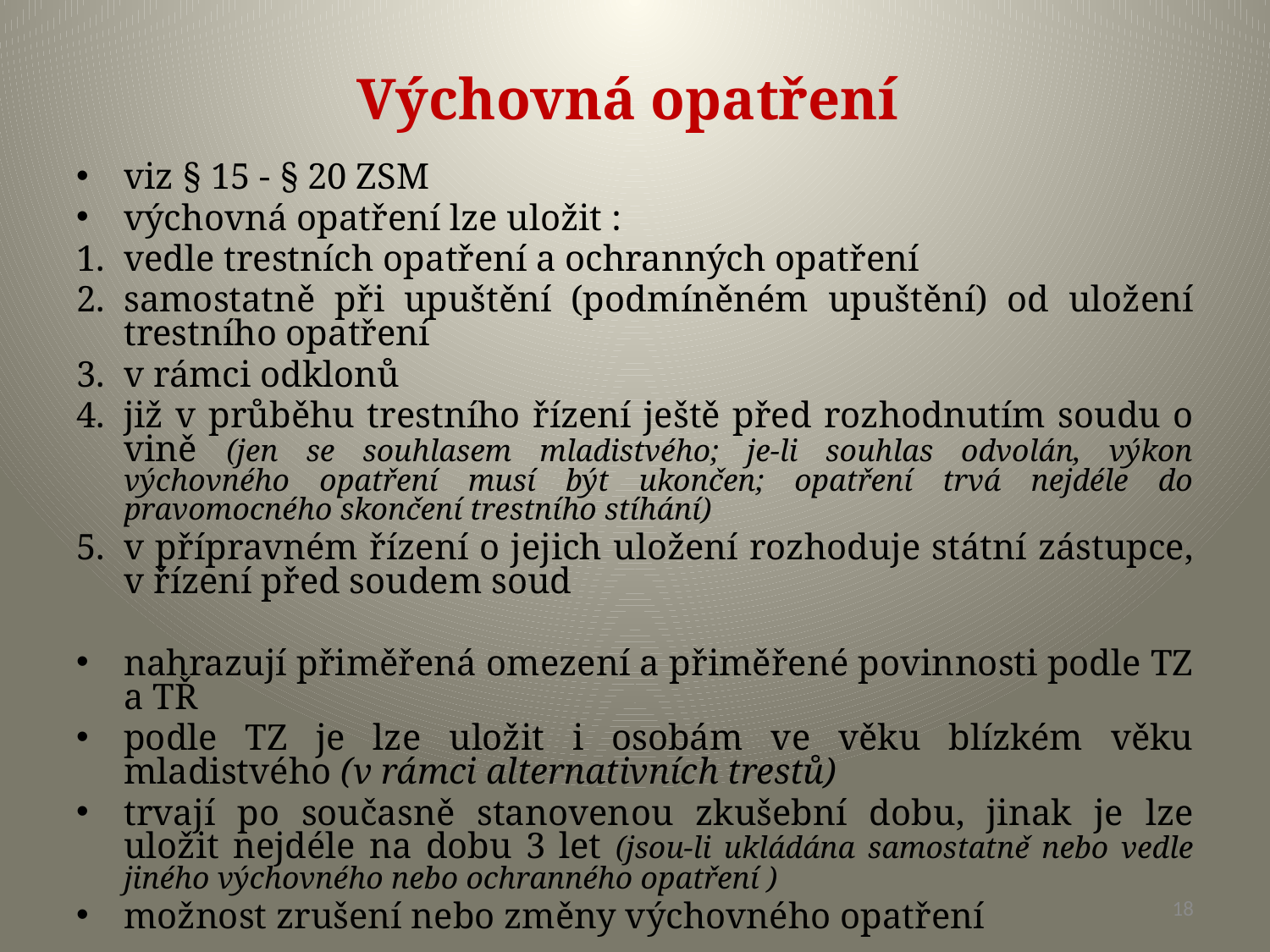

# Výchovná opatření
viz § 15 - § 20 ZSM
výchovná opatření lze uložit :
vedle trestních opatření a ochranných opatření
samostatně při upuštění (podmíněném upuštění) od uložení trestního opatření
v rámci odklonů
již v průběhu trestního řízení ještě před rozhodnutím soudu o vině (jen se souhlasem mladistvého; je-li souhlas odvolán, výkon výchovného opatření musí být ukončen; opatření trvá nejdéle do pravomocného skončení trestního stíhání)
v přípravném řízení o jejich uložení rozhoduje státní zástupce, v řízení před soudem soud

nahrazují přiměřená omezení a přiměřené povinnosti podle TZ a TŘ
podle TZ je lze uložit i osobám ve věku blízkém věku mladistvého (v rámci alternativních trestů)
trvají po současně stanovenou zkušební dobu, jinak je lze uložit nejdéle na dobu 3 let (jsou-li ukládána samostatně nebo vedle jiného výchovného nebo ochranného opatření )
možnost zrušení nebo změny výchovného opatření

18